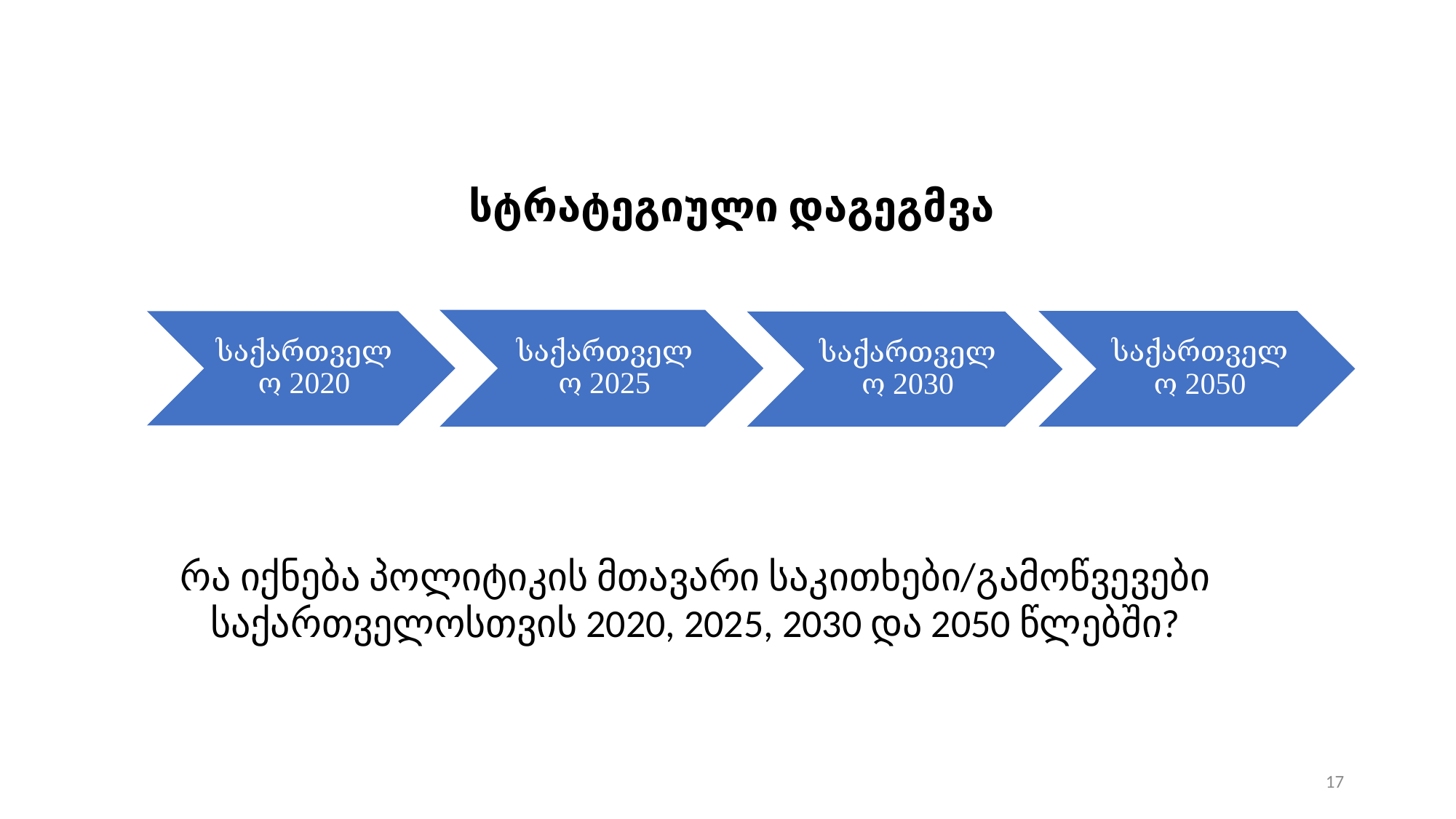

სტრატეგიული დაგეგმვა
საქართველო 2020
საქართველო 2025
საქართველო 2030
საქართველო 2050
What tools and techniques should we use?
რა იქნება პოლიტიკის მთავარი საკითხები/გამოწვევები საქართველოსთვის 2020, 2025, 2030 და 2050 წლებში?
17